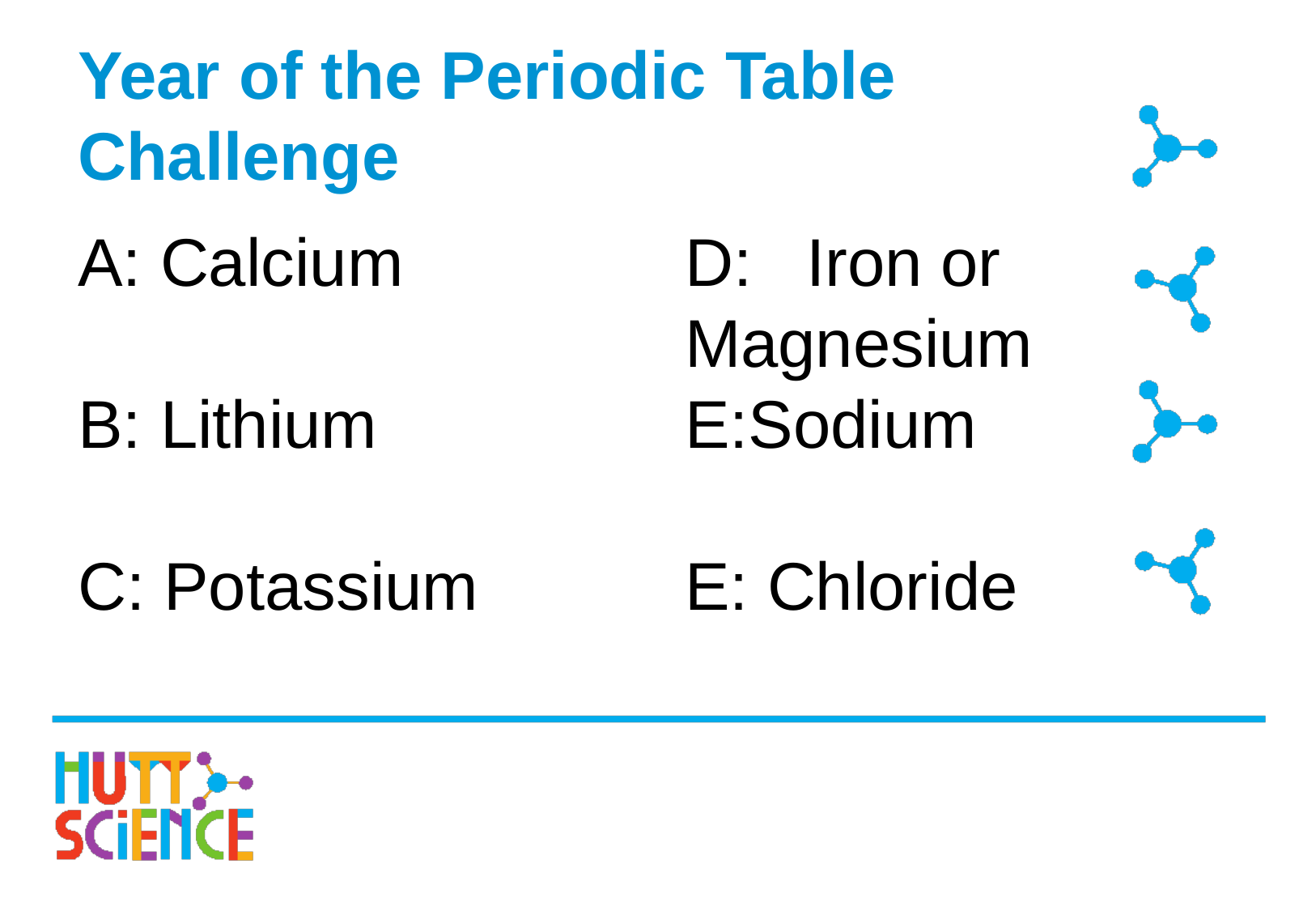

# Year of the Periodic Table Challenge
A: Calcium			D: 	Iron or
Magnesium
B: Lithium			E:Sodium

C: Potassium		E: Chloride